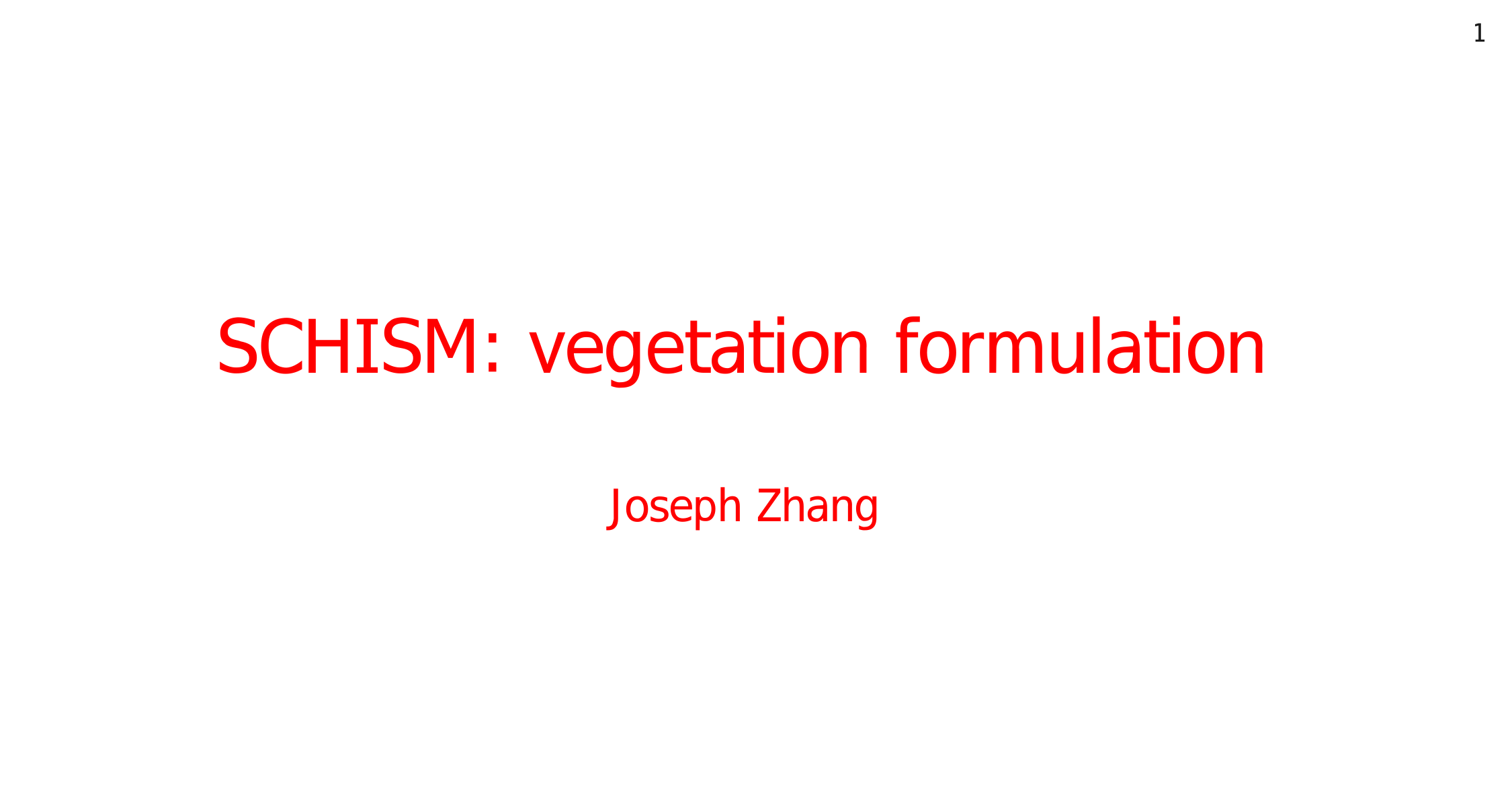

1
# SCHISM: vegetation formulation Joseph Zhang